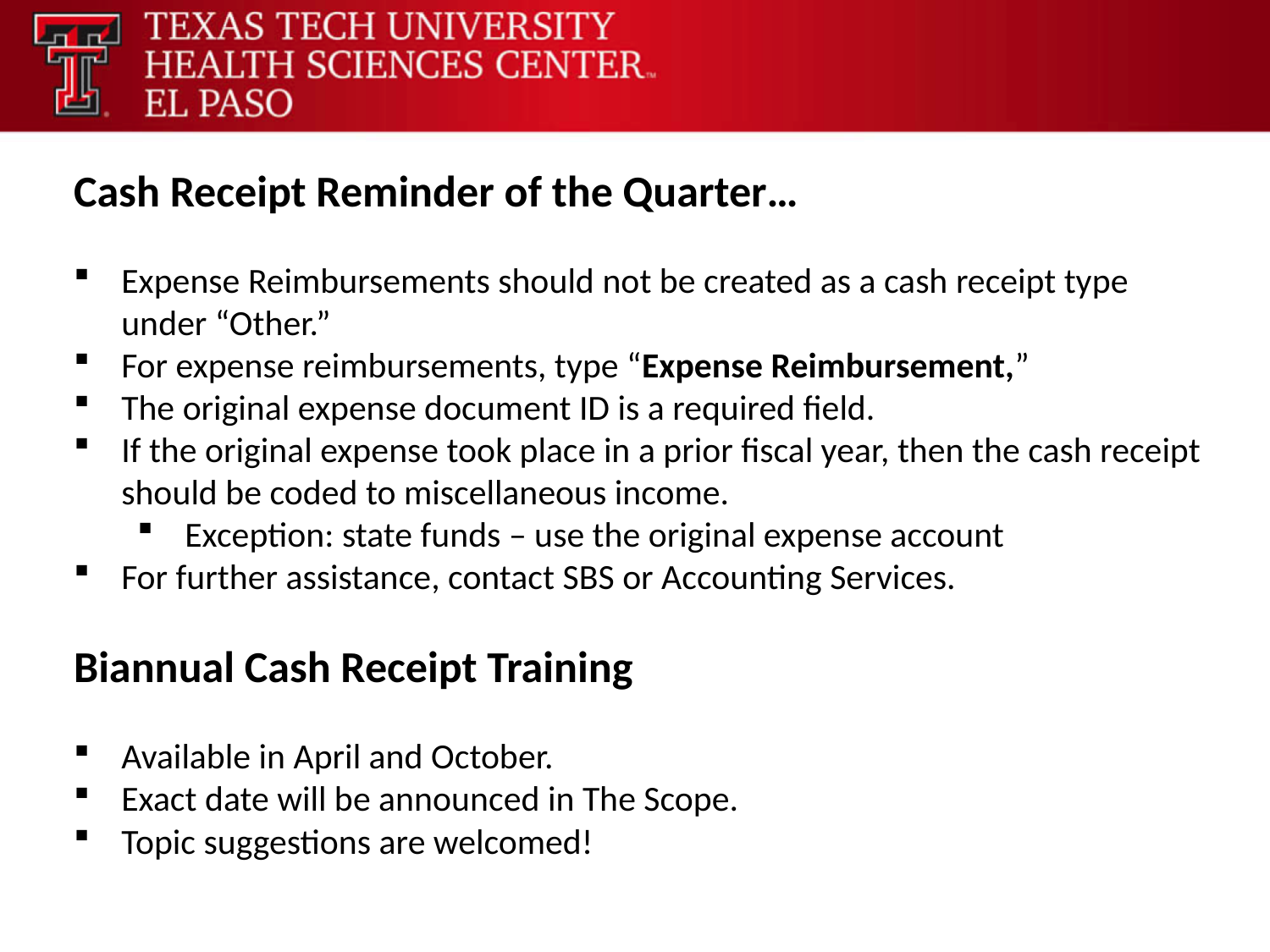

Cash Receipt Reminder of the Quarter…

Expense Reimbursements should not be created as a cash receipt type under “Other.”
For expense reimbursements, type “Expense Reimbursement,”
The original expense document ID is a required field.
If the original expense took place in a prior fiscal year, then the cash receipt should be coded to miscellaneous income.
Exception: state funds – use the original expense account
For further assistance, contact SBS or Accounting Services.

Biannual Cash Receipt Training

Available in April and October.
Exact date will be announced in The Scope.
Topic suggestions are welcomed!